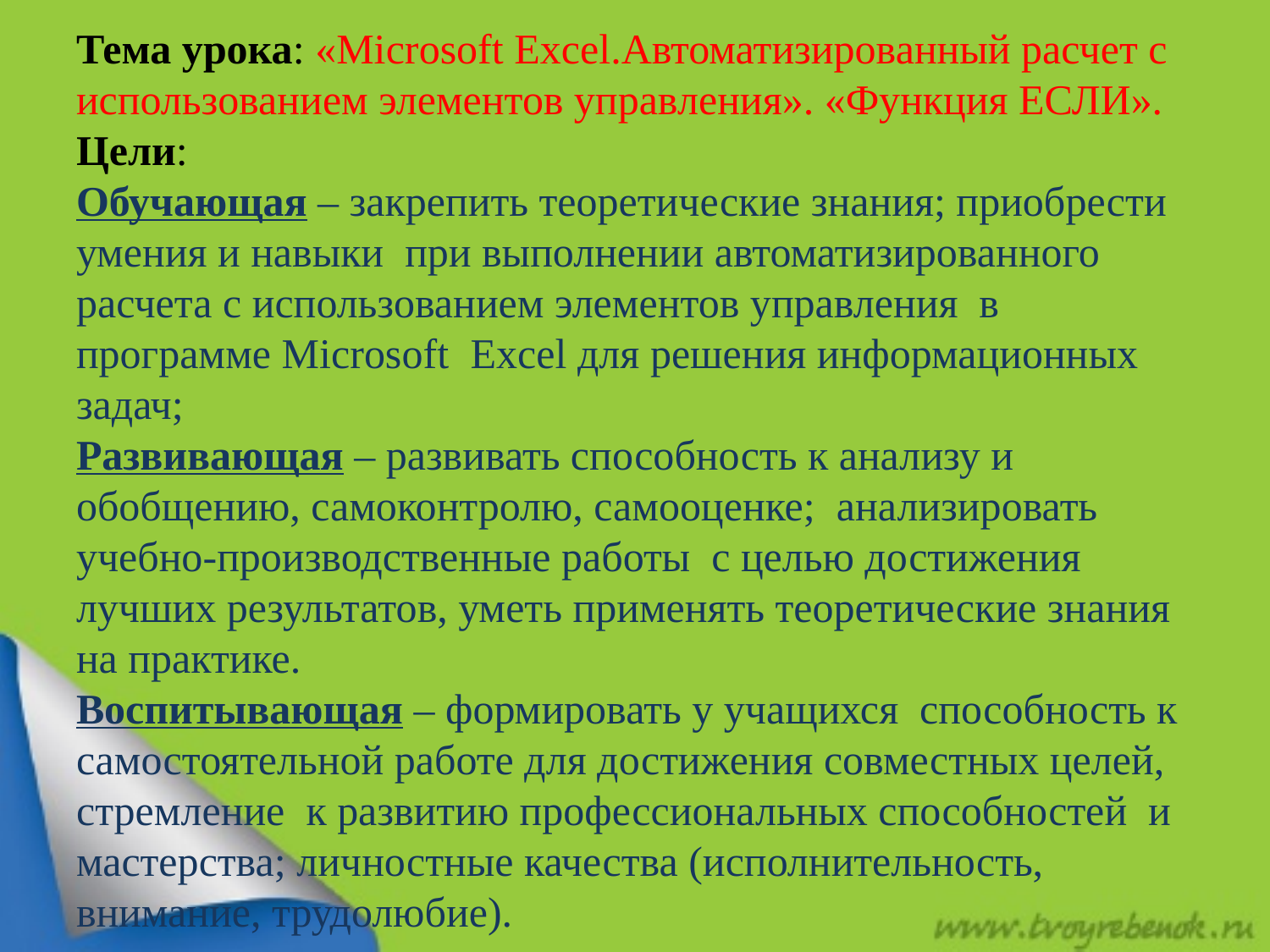

# Тема урока: «Microsoft Excel.Автоматизированный расчет с использованием элементов управления». «Функция ЕСЛИ». Цели: Обучающая – закрепить теоретические знания; приобрести умения и навыки  при выполнении автоматизированного расчета с использованием элементов управления  в программе Microsoft  Excel для решения информационных задач; Развивающая – развивать способность к анализу и обобщению, самоконтролю, самооценке;  анализировать учебно-производственные работы  с целью достижения лучших результатов, уметь применять теоретические знания на практике. Воспитывающая – формировать у учащихся  способность к  самостоятельной работе для достижения совместных целей, стремление  к развитию профессиональных способностей  и мастерства; личностные качества (исполнительность, внимание, трудолюбие).